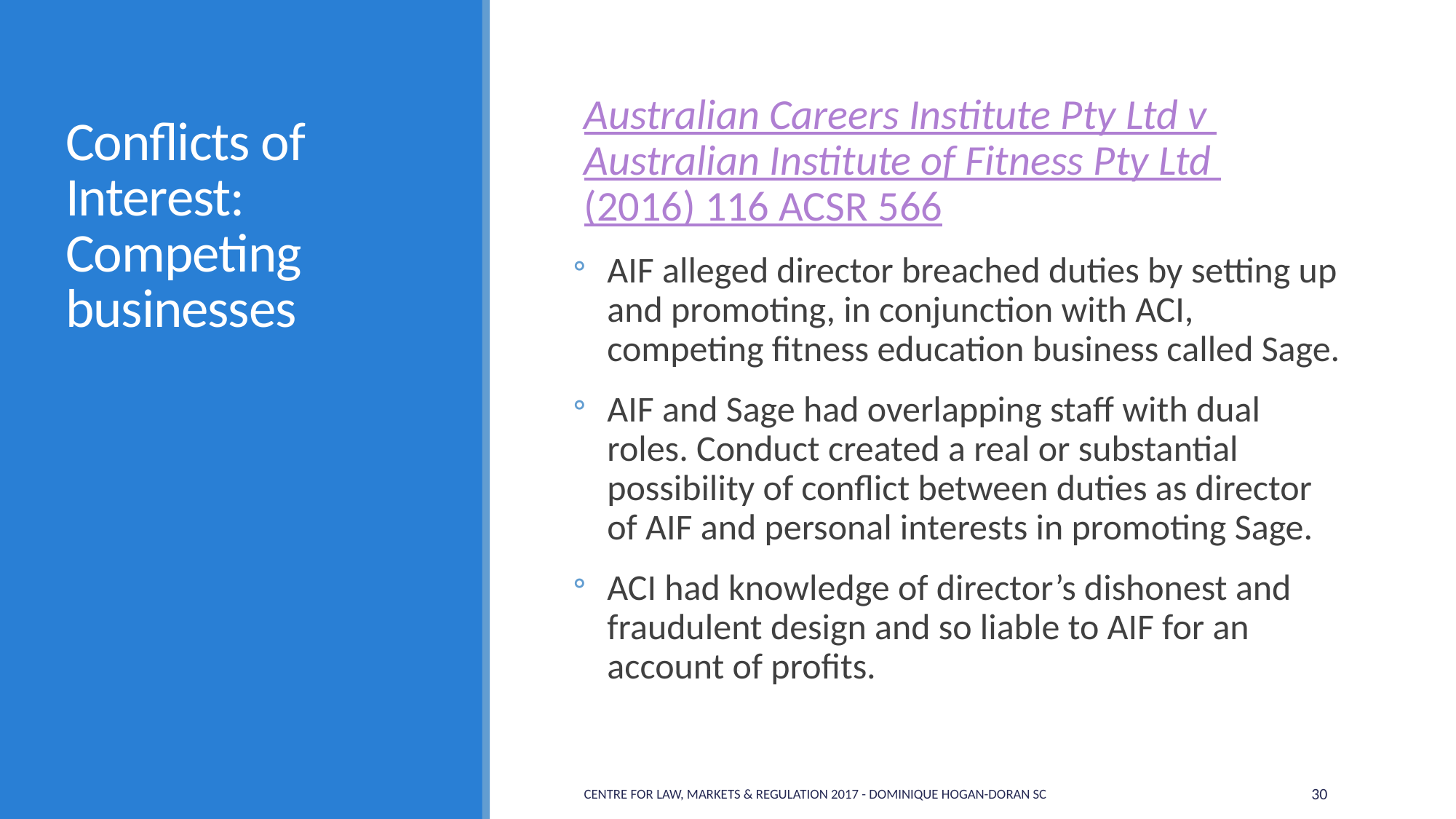

# Conflicts of Interest: Competing businesses
Australian Careers Institute Pty Ltd v Australian Institute of Fitness Pty Ltd (2016) 116 ACSR 566
AIF alleged director breached duties by setting up and promoting, in conjunction with ACI, competing fitness education business called Sage.
AIF and Sage had overlapping staff with dual roles. Conduct created a real or substantial possibility of conflict between duties as director of AIF and personal interests in promoting Sage.
ACI had knowledge of director’s dishonest and fraudulent design and so liable to AIF for an account of profits.
Centre for Law, Markets & Regulation 2017 - Dominique Hogan-Doran SC
30